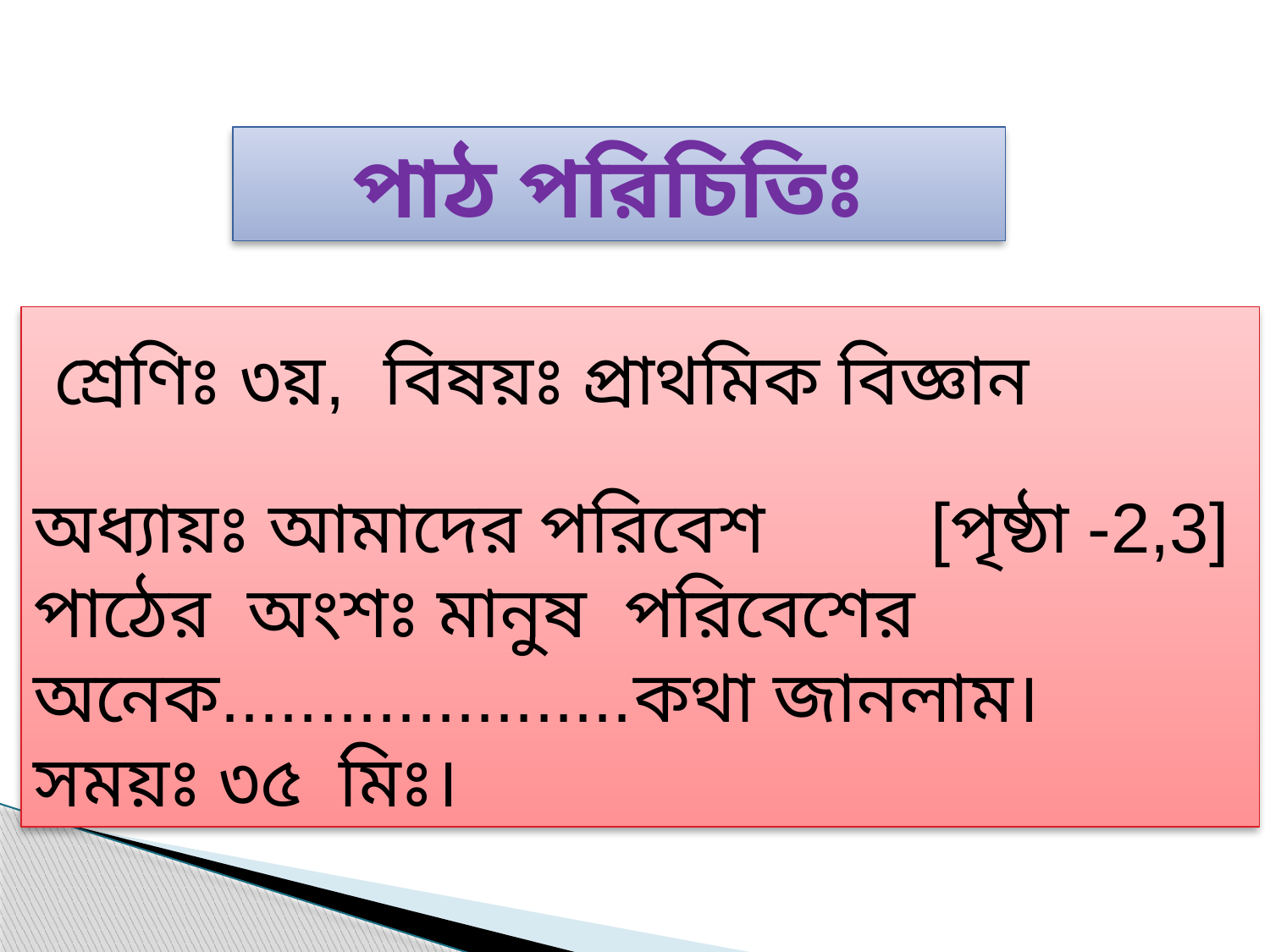

পাঠ পরিচিতিঃ

অধ্যায়ঃ আমাদের পরিবেশ         [পৃষ্ঠা -2,3]
পাঠের  অংশঃ মানুষ  পরিবেশের অনেক.....................কথা জানলাম।
সময়ঃ ৩৫  মিঃ।
শ্রেণিঃ ৩য়,  বিষয়ঃ প্রাথমিক বিজ্ঞান